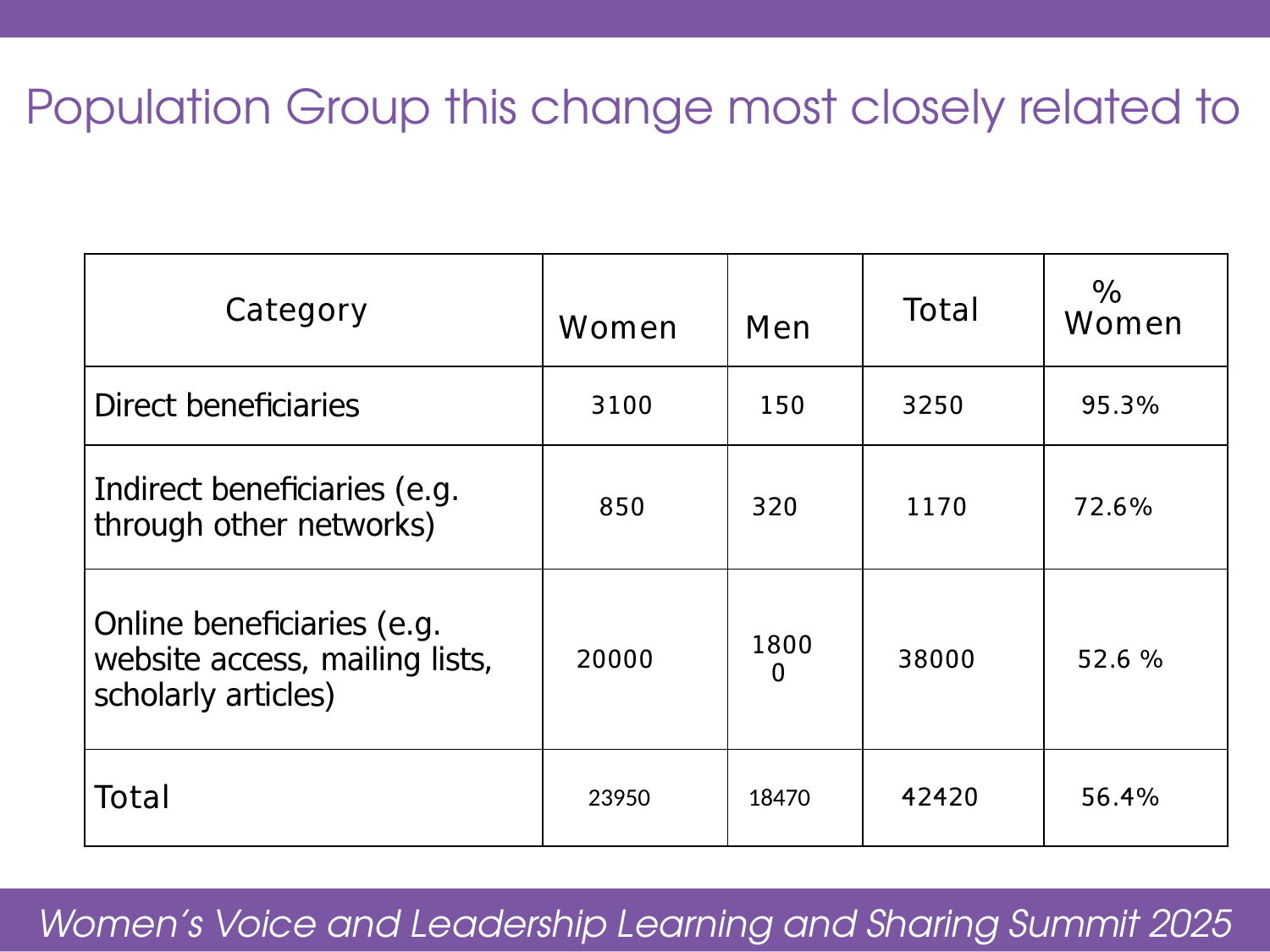

Women’s Voice and Leadership Learning and Sharing Summit 2025
# Population Group this change most closely related to
| Category | Women | Men | Total | % Women |
| --- | --- | --- | --- | --- |
| Direct beneficiaries | 3100 | 150 | 3250 | 95.3% |
| Indirect beneficiaries (e.g. through other networks) | 850 | 320 | 1170 | 72.6% |
| Online beneficiaries (e.g. website access, mailing lists, scholarly articles) | 20000 | 18000 | 38000 | 52.6 % |
| Total | 23950 | 18470 | 42420 | 56.4% |